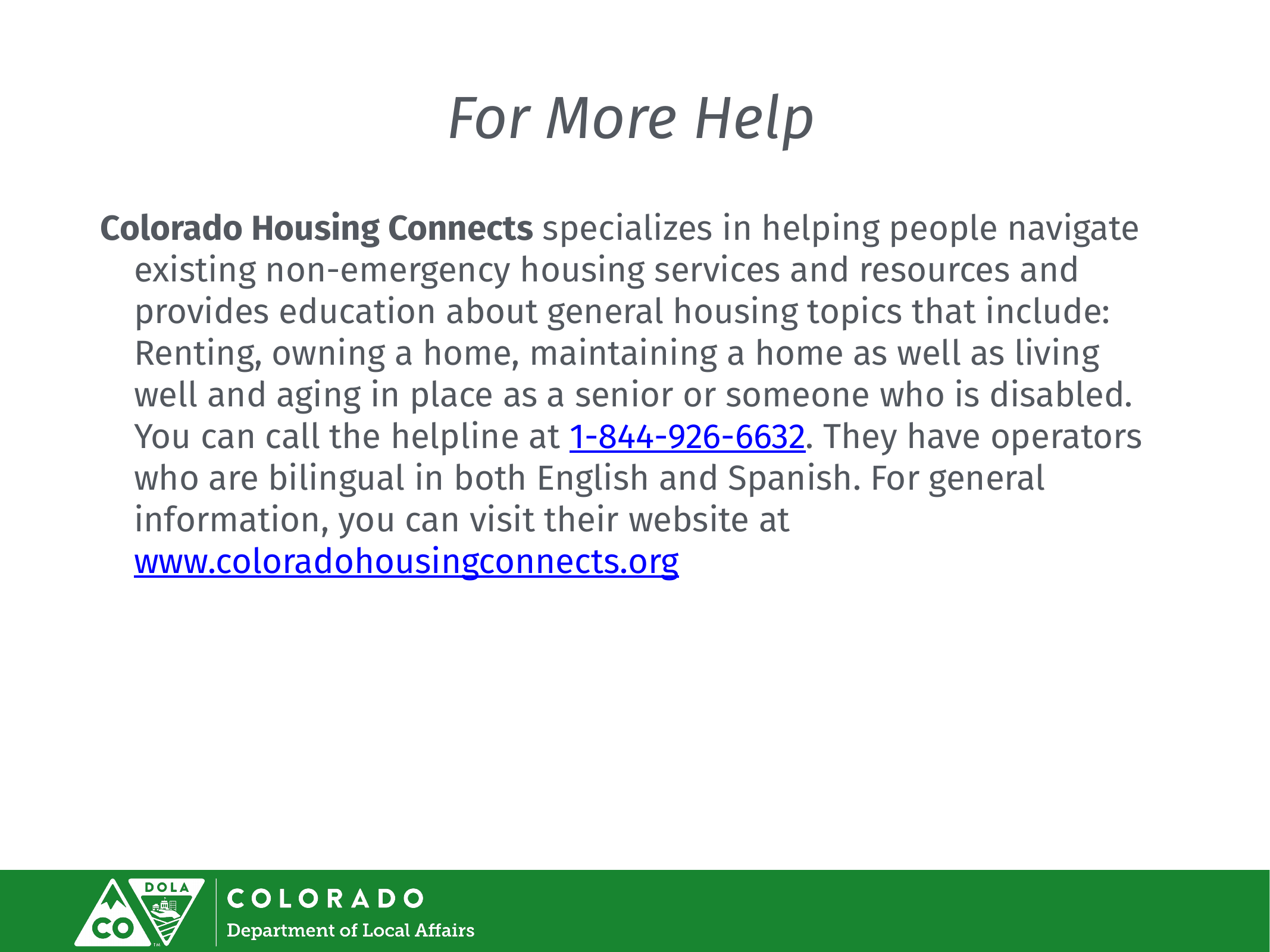

# For More Help
Colorado Housing Connects specializes in helping people navigate existing non-emergency housing services and resources and provides education about general housing topics that include: Renting, owning a home, maintaining a home as well as living well and aging in place as a senior or someone who is disabled. You can call the helpline at 1-844-926-6632. They have operators who are bilingual in both English and Spanish. For general information, you can visit their website at  www.coloradohousingconnects.org